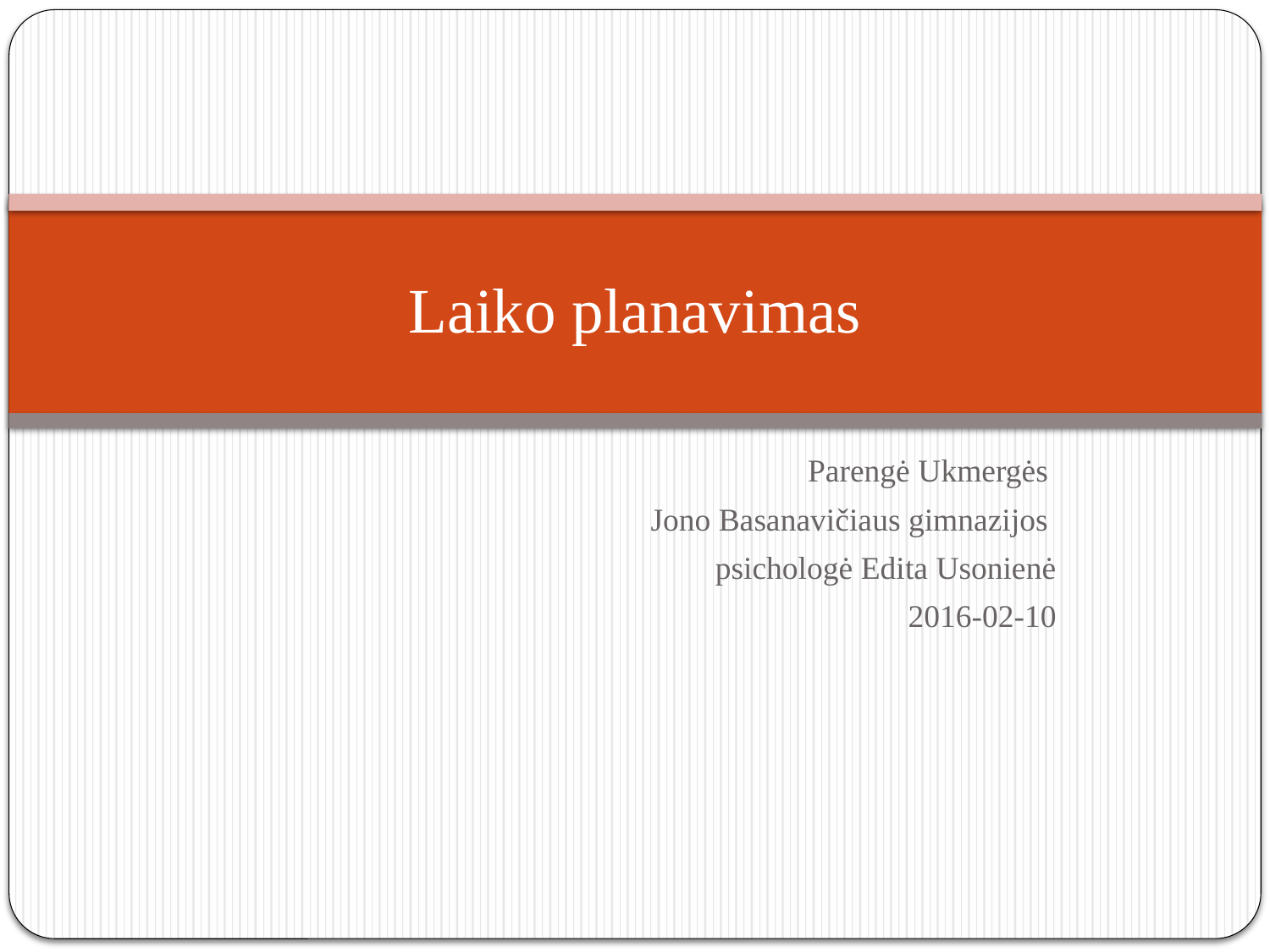

# Laiko planavimas
Parengė Ukmergės
Jono Basanavičiaus gimnazijos
psichologė Edita Usonienė
2016-02-10